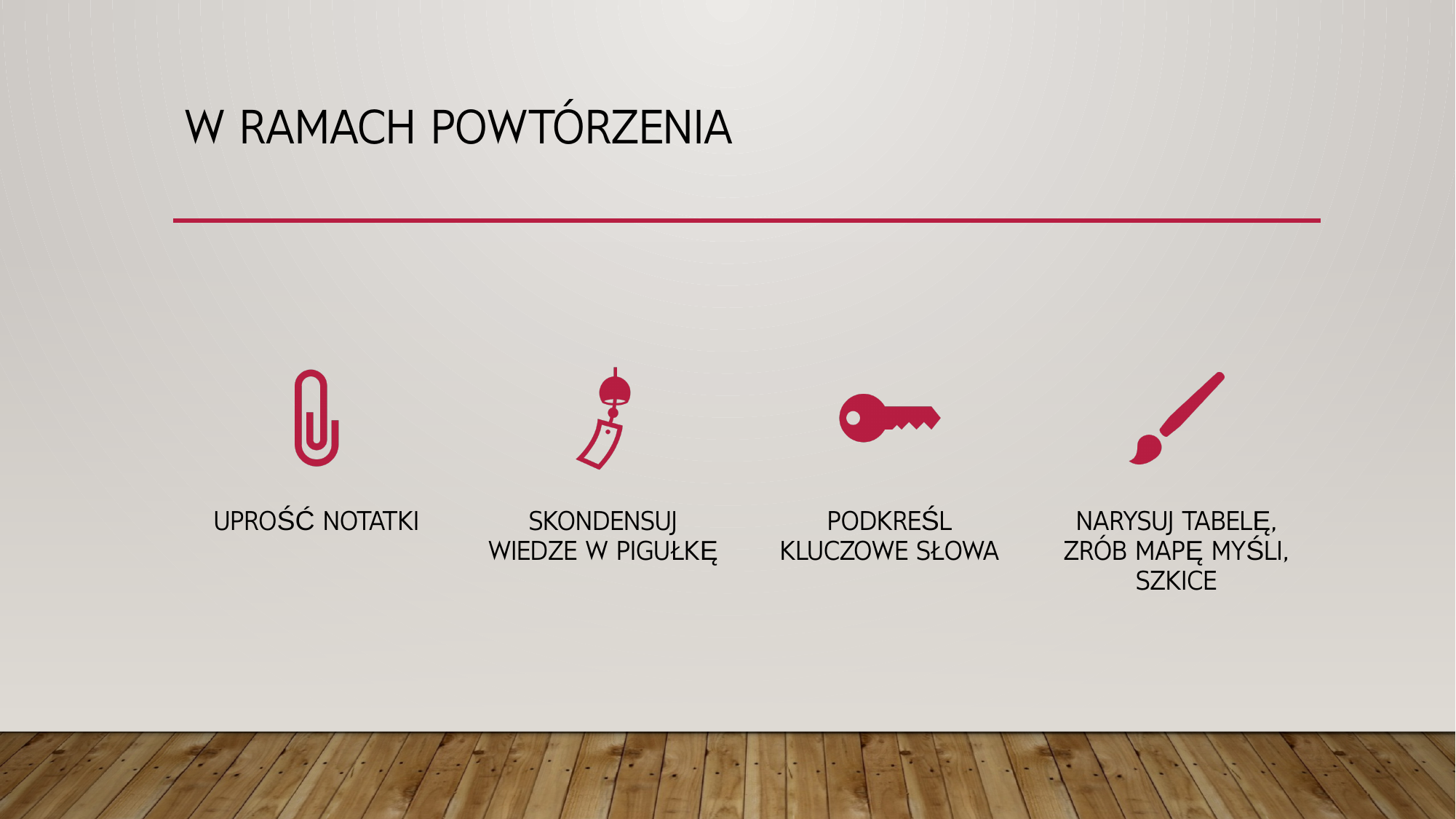

# W RAMACH POWTÓRZENIA
UPROŚĆ NOTATKI
SKONDENSUJ WIEDZE W PIGUŁKĘ
PODKREŚL KLUCZOWE SŁOWA
NARYSUJ TABELĘ, ZRÓB MAPĘ MYŚLI, SZKICE